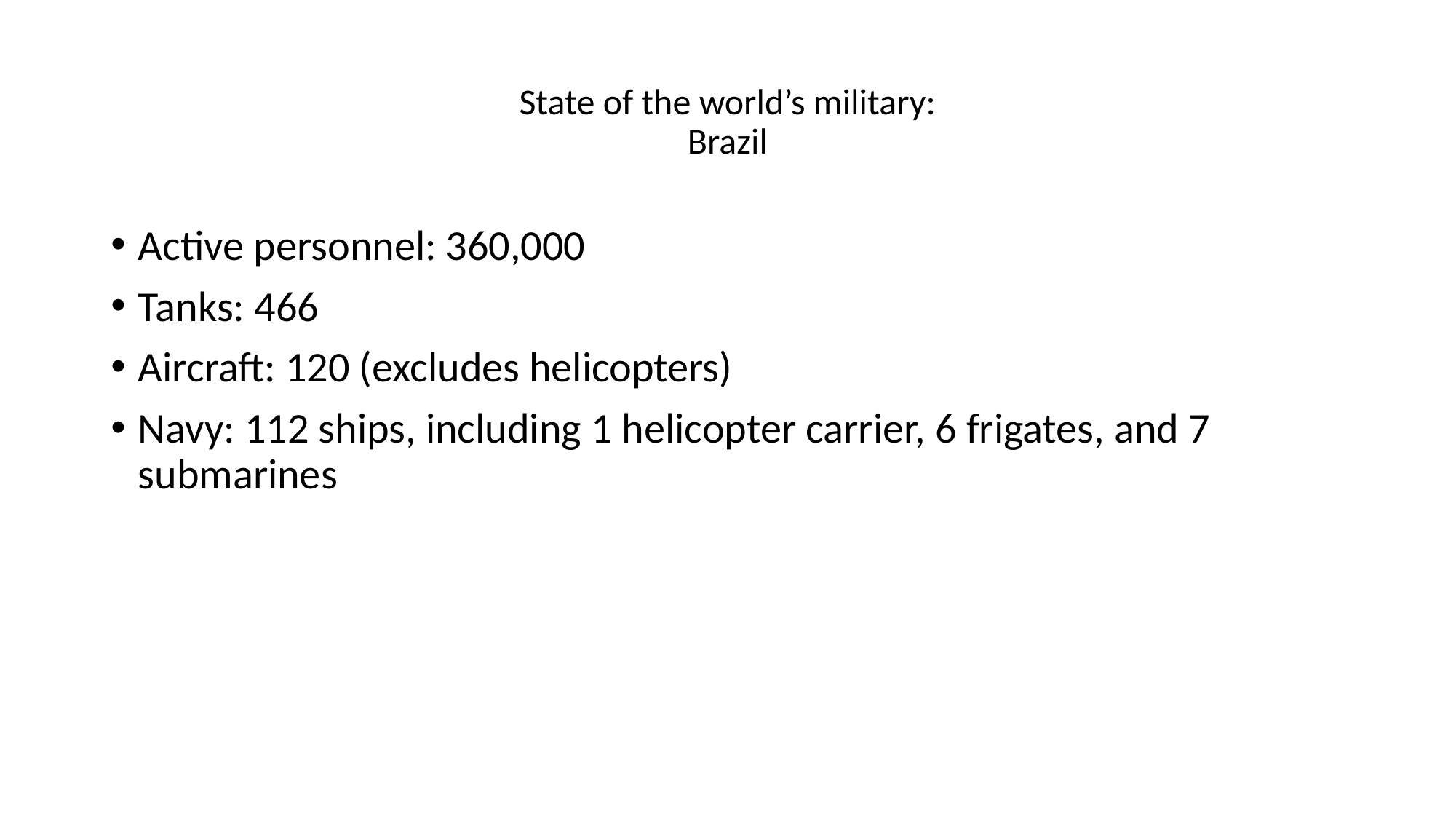

# State of the world’s military: Brazil
Active personnel: 360,000
Tanks: 466
Aircraft: 120 (excludes helicopters)
Navy: 112 ships, including 1 helicopter carrier, 6 frigates, and 7 submarines